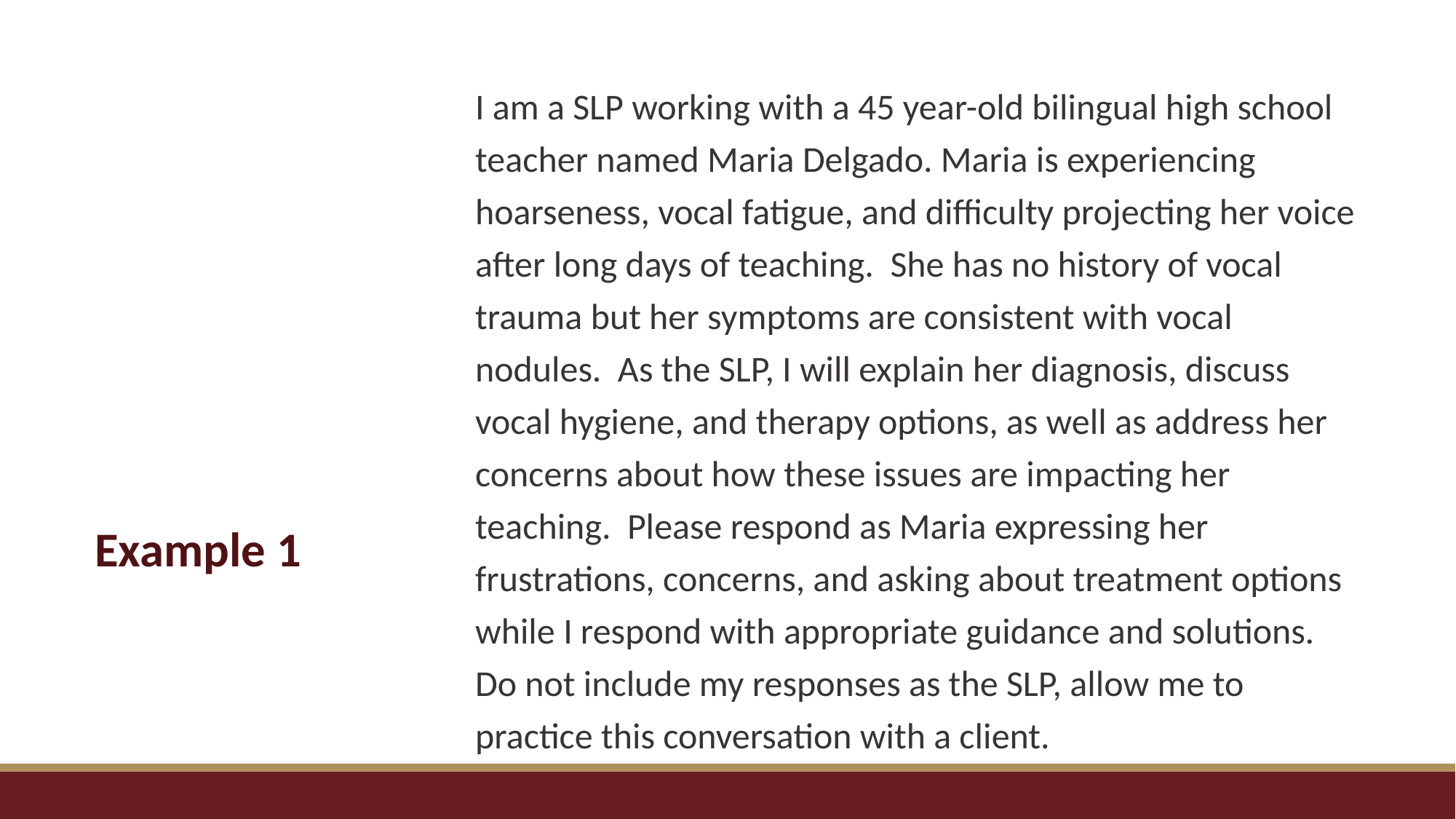

I am a SLP working with a 45 year-old bilingual high school teacher named Maria Delgado. Maria is experiencing hoarseness, vocal fatigue, and difficulty projecting her voice after long days of teaching.  She has no history of vocal trauma but her symptoms are consistent with vocal nodules.  As the SLP, I will explain her diagnosis, discuss vocal hygiene, and therapy options, as well as address her concerns about how these issues are impacting her teaching.  Please respond as Maria expressing her frustrations, concerns, and asking about treatment options while I respond with appropriate guidance and solutions.  Do not include my responses as the SLP, allow me to practice this conversation with a client.
# Example 1